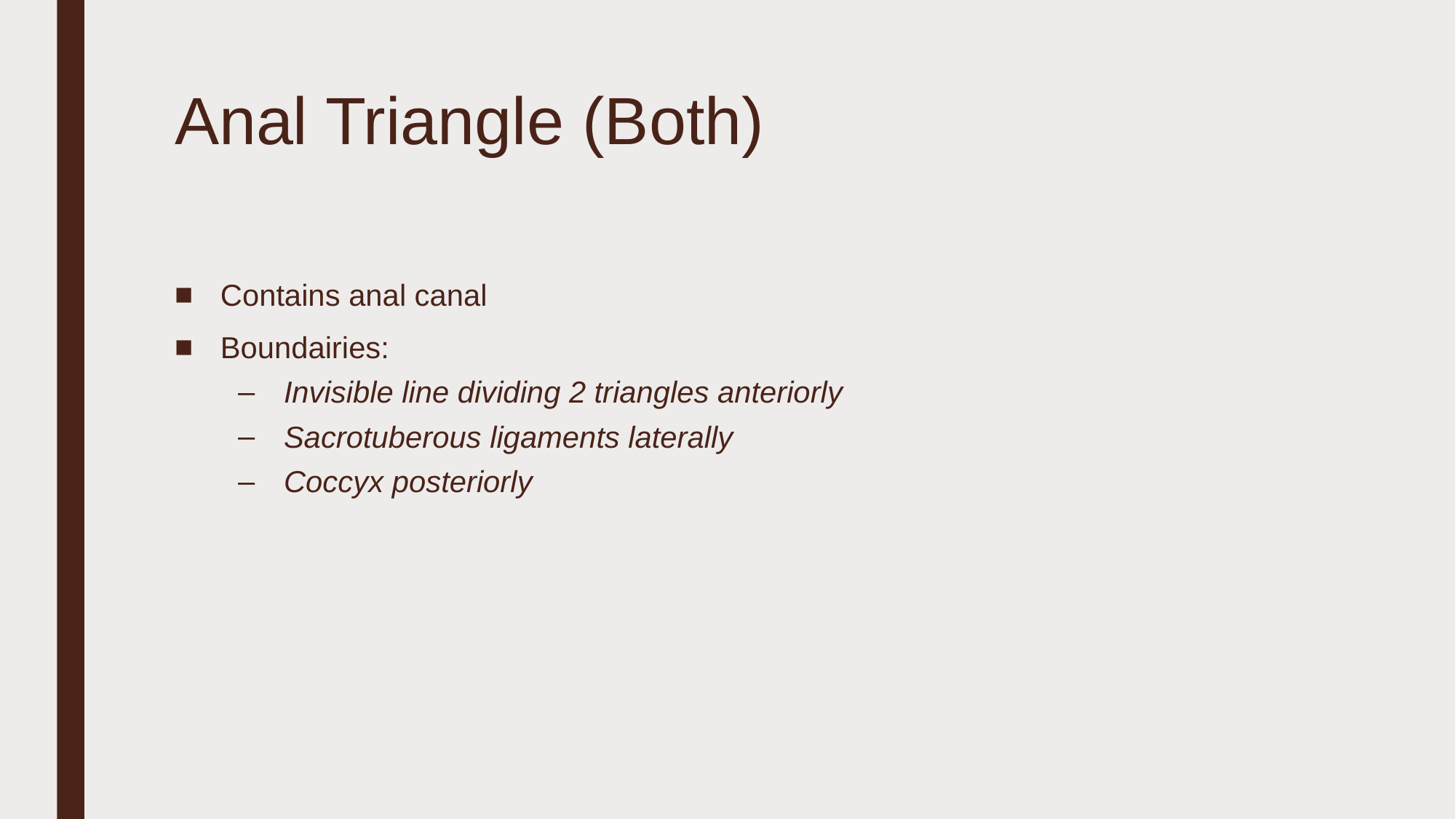

# Anal Triangle (Both)
Contains anal canal
Boundairies:
Invisible line dividing 2 triangles anteriorly
Sacrotuberous ligaments laterally
Coccyx posteriorly